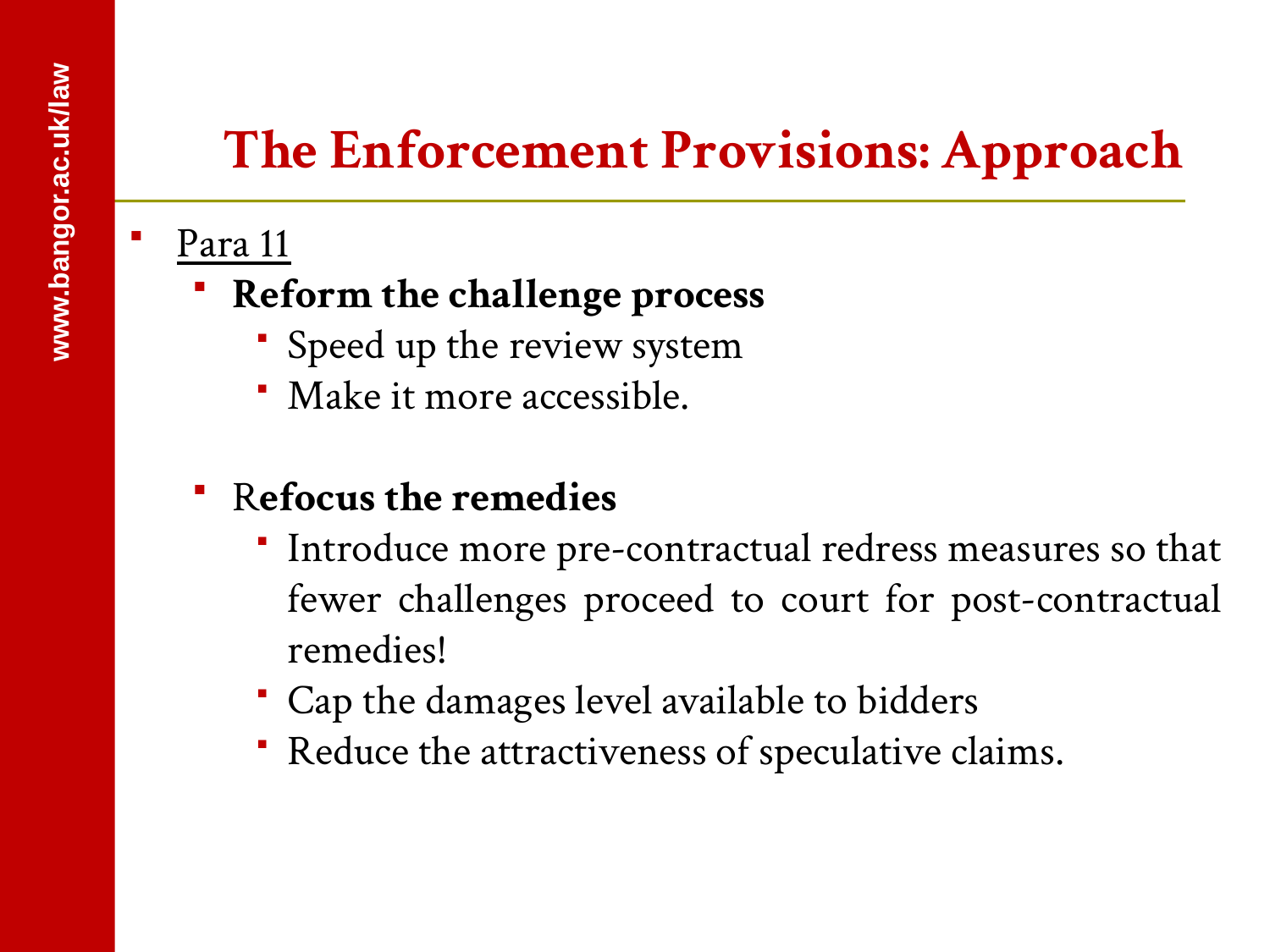

The Enforcement Provisions: Approach
#
Para 11
Reform the challenge process
Speed up the review system
Make it more accessible.

Refocus the remedies
Introduce more pre-contractual redress measures so that fewer challenges proceed to court for post-contractual remedies!
Cap the damages level available to bidders
Reduce the attractiveness of speculative claims.

www.bangor.ac.uk/law